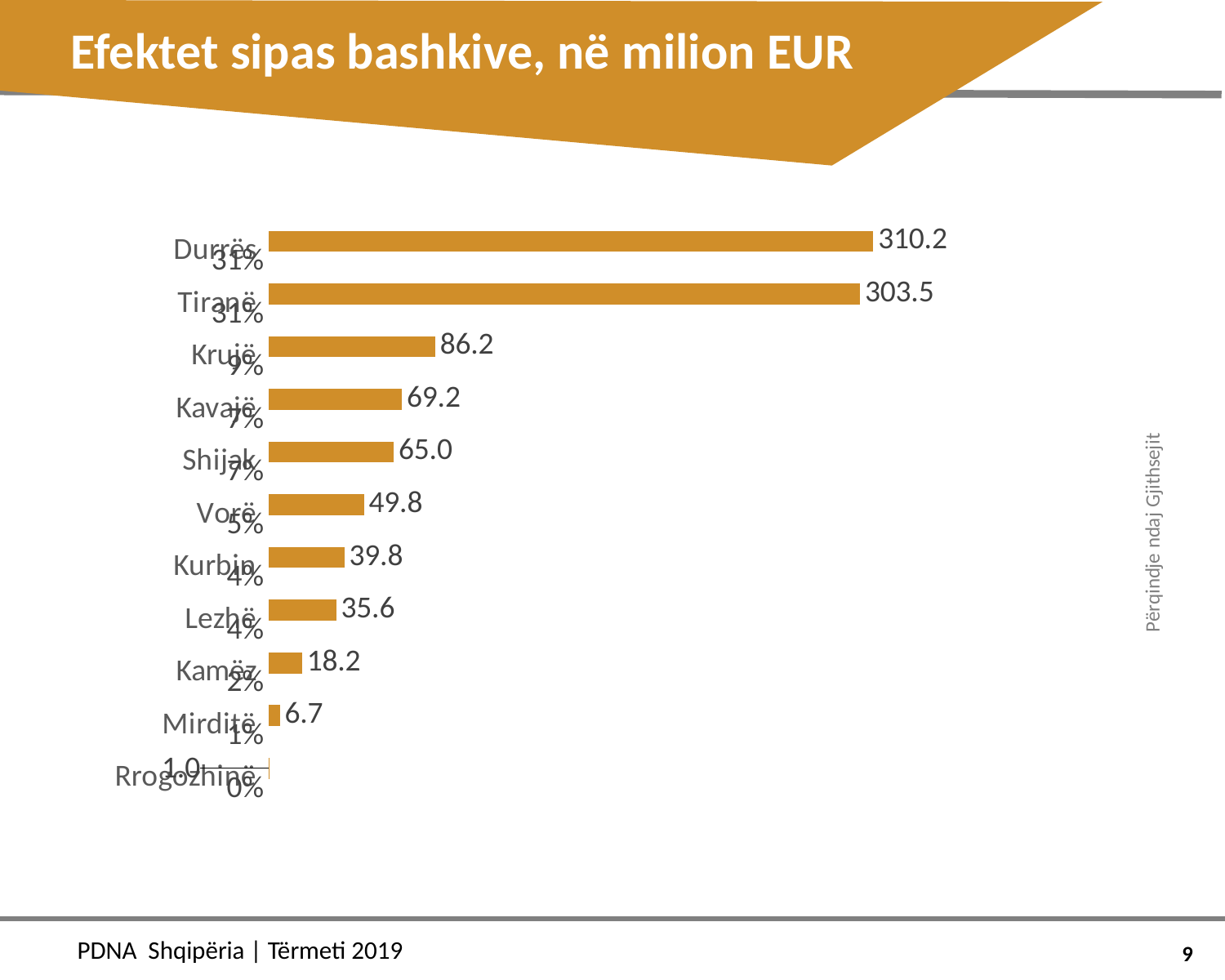

# Efektet sipas bashkive, në milion EUR

### Chart

| Category | Total EUROS | Percentage |
|---|---|---|
| Durrës | 310.19031060345395 | 0.3148906654239049 |
| Tiranë | 303.4503775833217 | 0.30804860130690165 |
| Krujë | 86.15272441621323 | 0.08745820804888033 |
| Kavajë | 69.20775748037902 | 0.07025647178693697 |
| Shijak | 64.9924415417632 | 0.06597728060813958 |
| Vorë | 49.803421605740255 | 0.05055809944323969 |
| Kurbin | 39.78750347696142 | 0.04039040878176549 |
| Lezhë | 35.63479318109003 | 0.0361747719173009 |
| Kamëz | 18.16437952770659 | 0.01843962677417105 |
| Mirditë | 6.731192976617281 | 0.006833191634452457 |
| Rrogozhinë | 0.9581552214546933 | 0.0009726742743069351 |
9